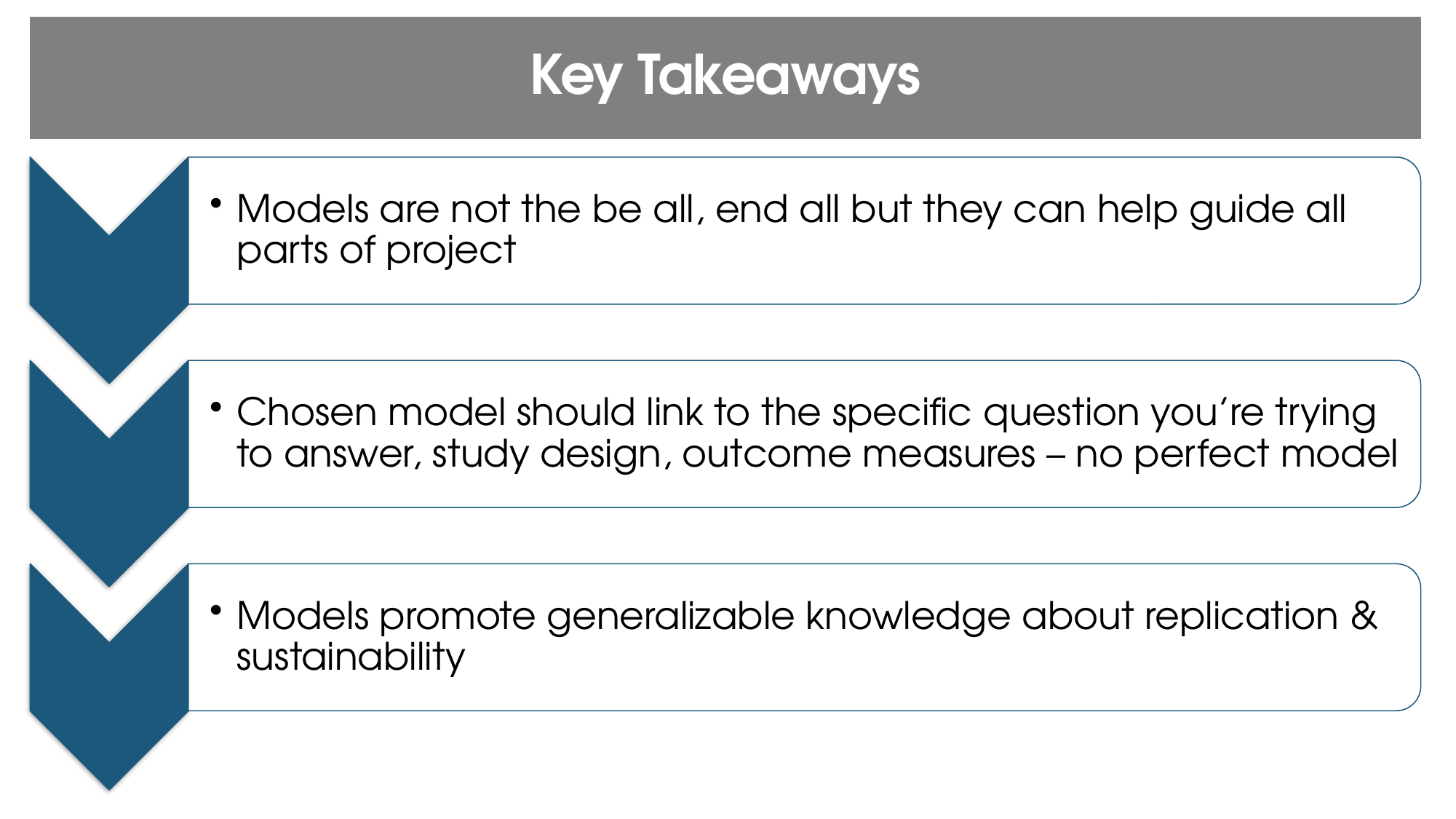

# Key Takeaways

Models are not the be all, end all but they can help guide all parts of project

Chosen model should link to the specific question you’re trying to answer, study design, outcome measures – no perfect model

Models promote generalizable knowledge about replication & sustainability